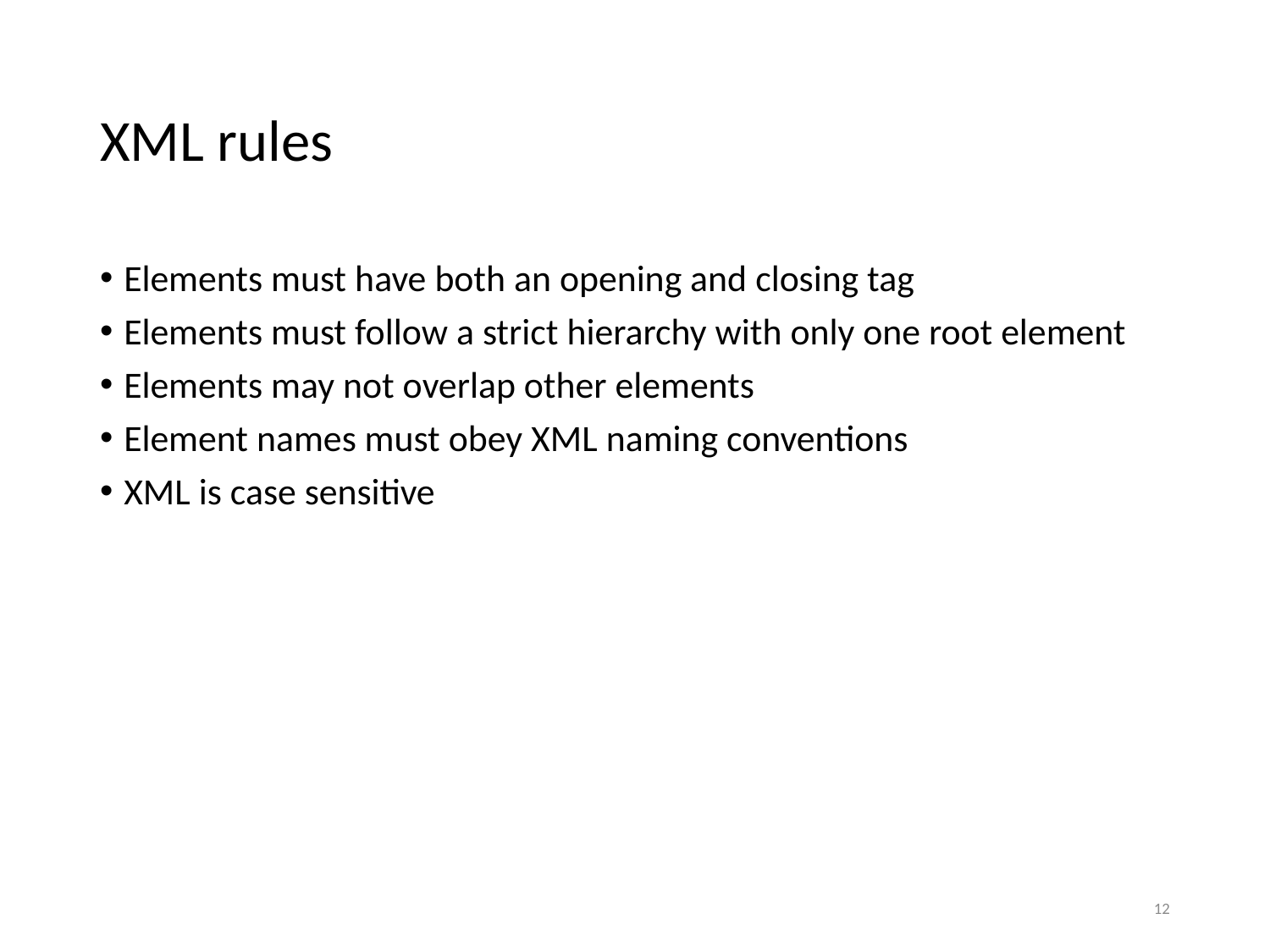

# XML rules
Elements must have both an opening and closing tag
Elements must follow a strict hierarchy with only one root element
Elements may not overlap other elements
Element names must obey XML naming conventions
XML is case sensitive
12